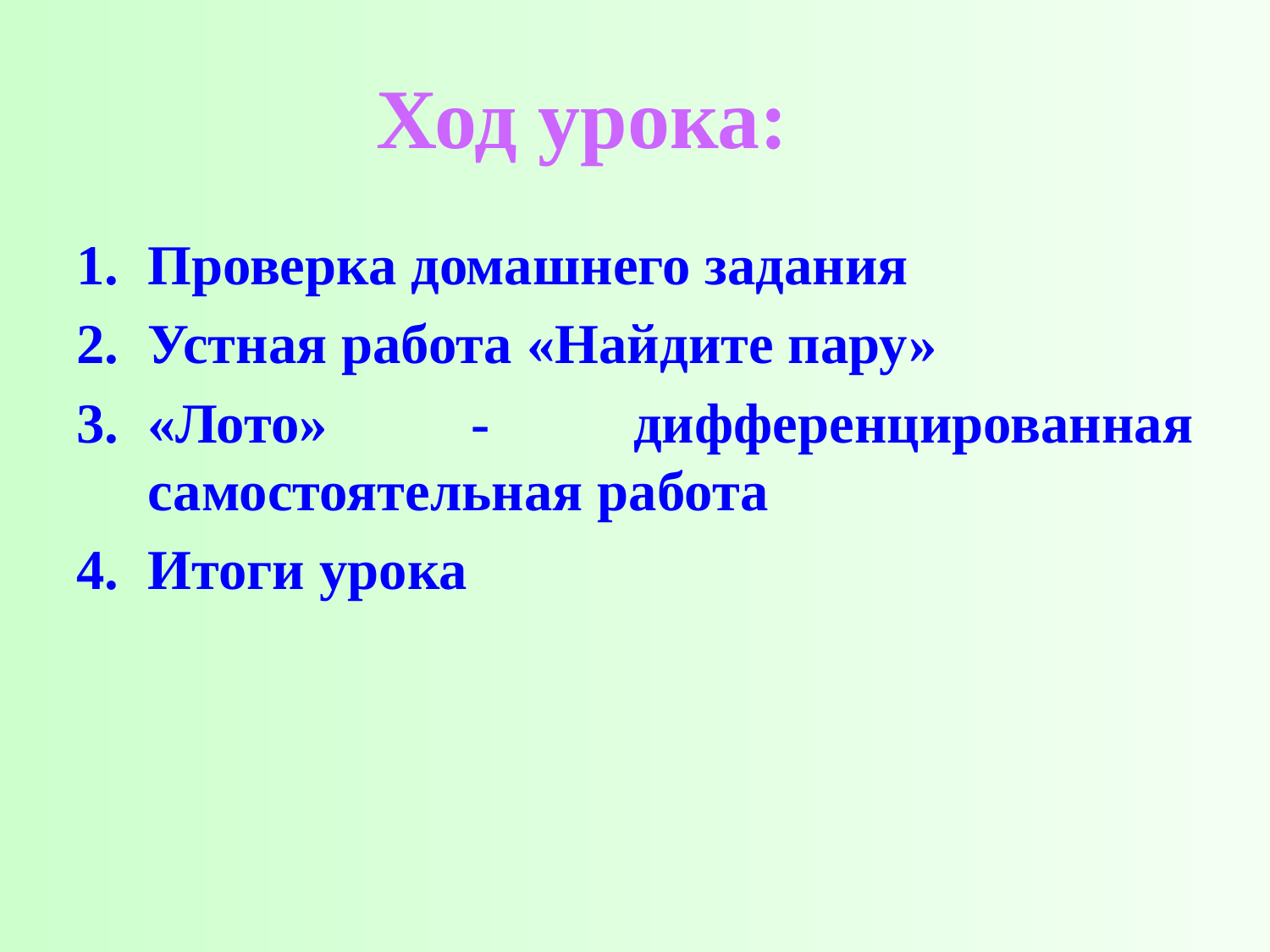

# Ход урока:
Проверка домашнего задания
Устная работа «Найдите пару»
«Лото» - дифференцированная самостоятельная работа
Итоги урока